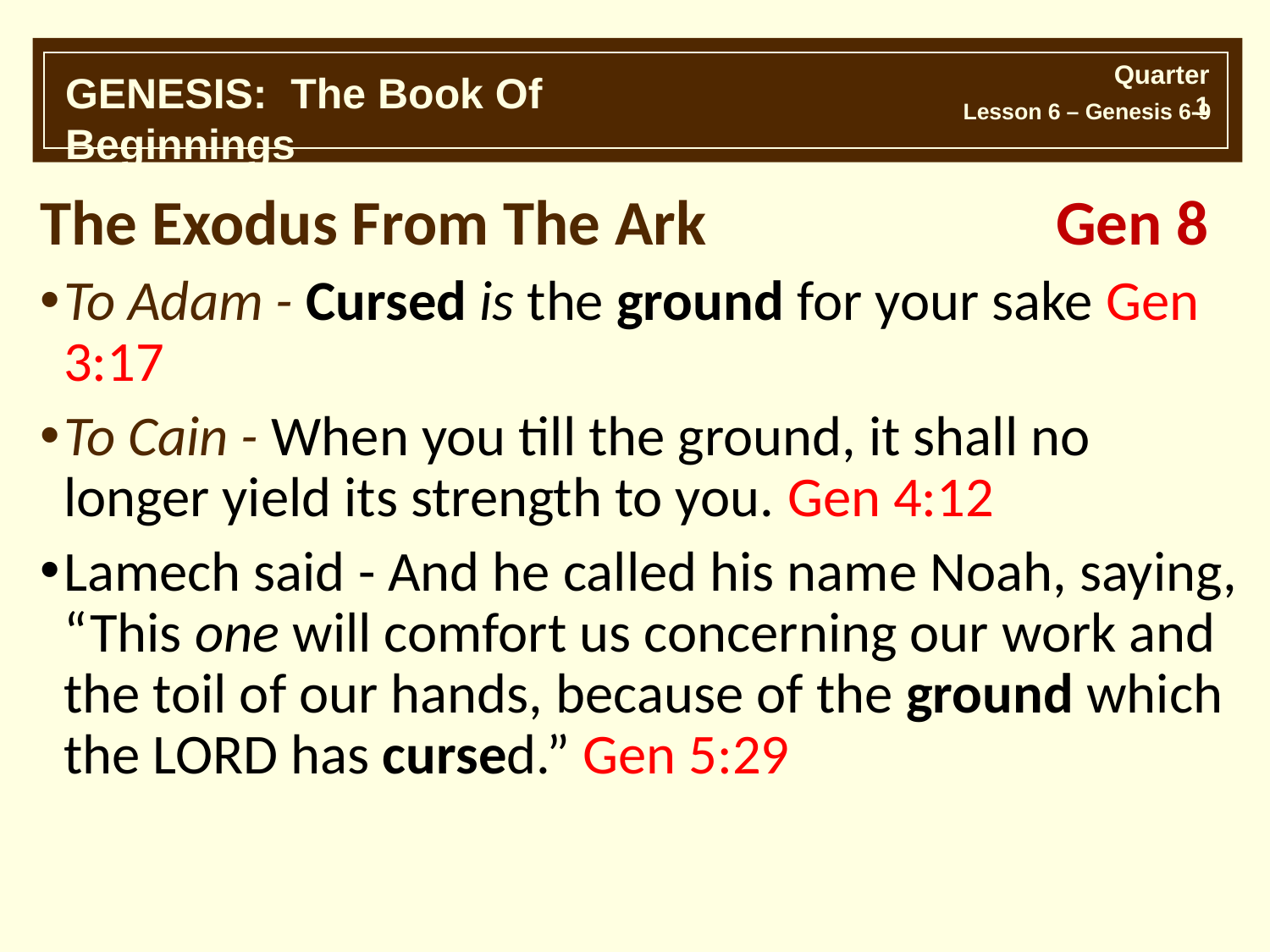

The Exodus From The Ark			Gen 8
To Adam - Cursed is the ground for your sake Gen 3:17
To Cain - When you till the ground, it shall no longer yield its strength to you. Gen 4:12
Lamech said - And he called his name Noah, saying, “This one will comfort us concerning our work and the toil of our hands, because of the ground which the Lord has cursed.” Gen 5:29